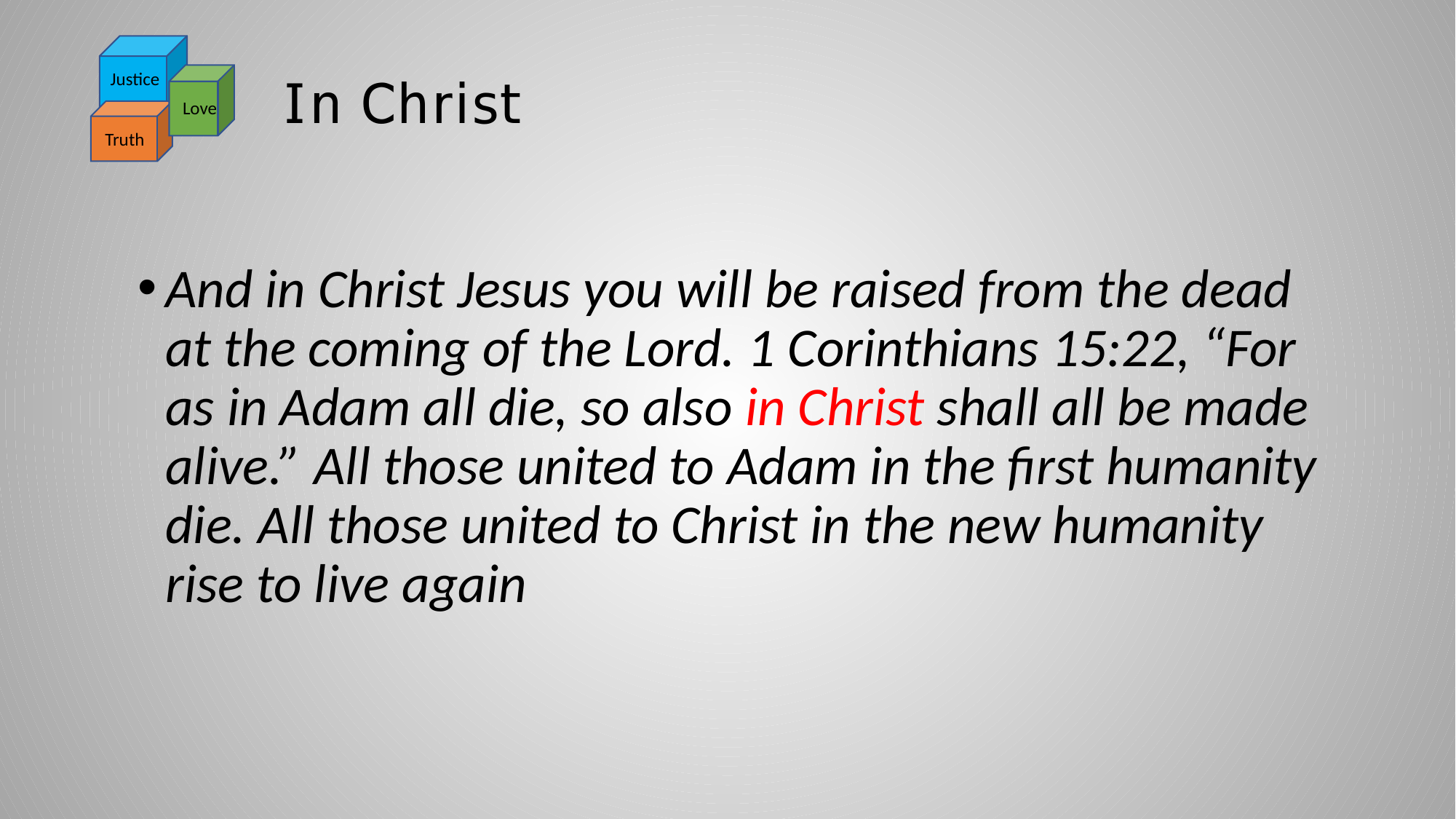

Justice

Love

Truth
# In Christ
And in Christ Jesus you will be raised from the dead at the coming of the Lord. 1 Corinthians 15:22, “For as in Adam all die, so also in Christ shall all be made alive.” All those united to Adam in the first humanity die. All those united to Christ in the new humanity rise to live again